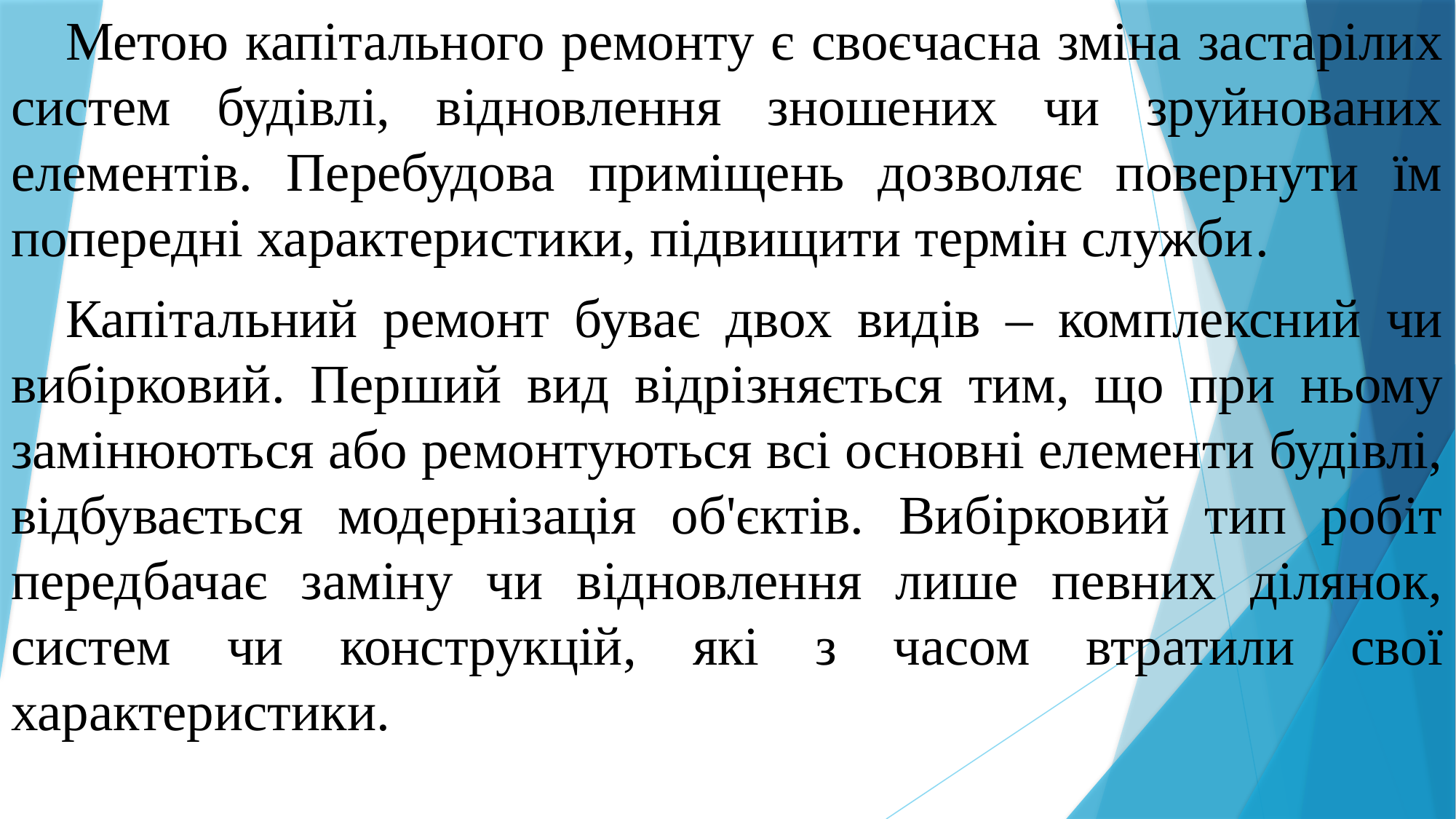

Метою капітального ремонту є своєчасна зміна застарілих систем будівлі, відновлення зношених чи зруйнованих елементів. Перебудова приміщень дозволяє повернути їм попередні характеристики, підвищити термін служби.
Капітальний ремонт буває двох видів – комплексний чи вибірковий. Перший вид відрізняється тим, що при ньому замінюються або ремонтуються всі основні елементи будівлі, відбувається модернізація об'єктів. Вибірковий тип робіт передбачає заміну чи відновлення лише певних ділянок, систем чи конструкцій, які з часом втратили свої характеристики.